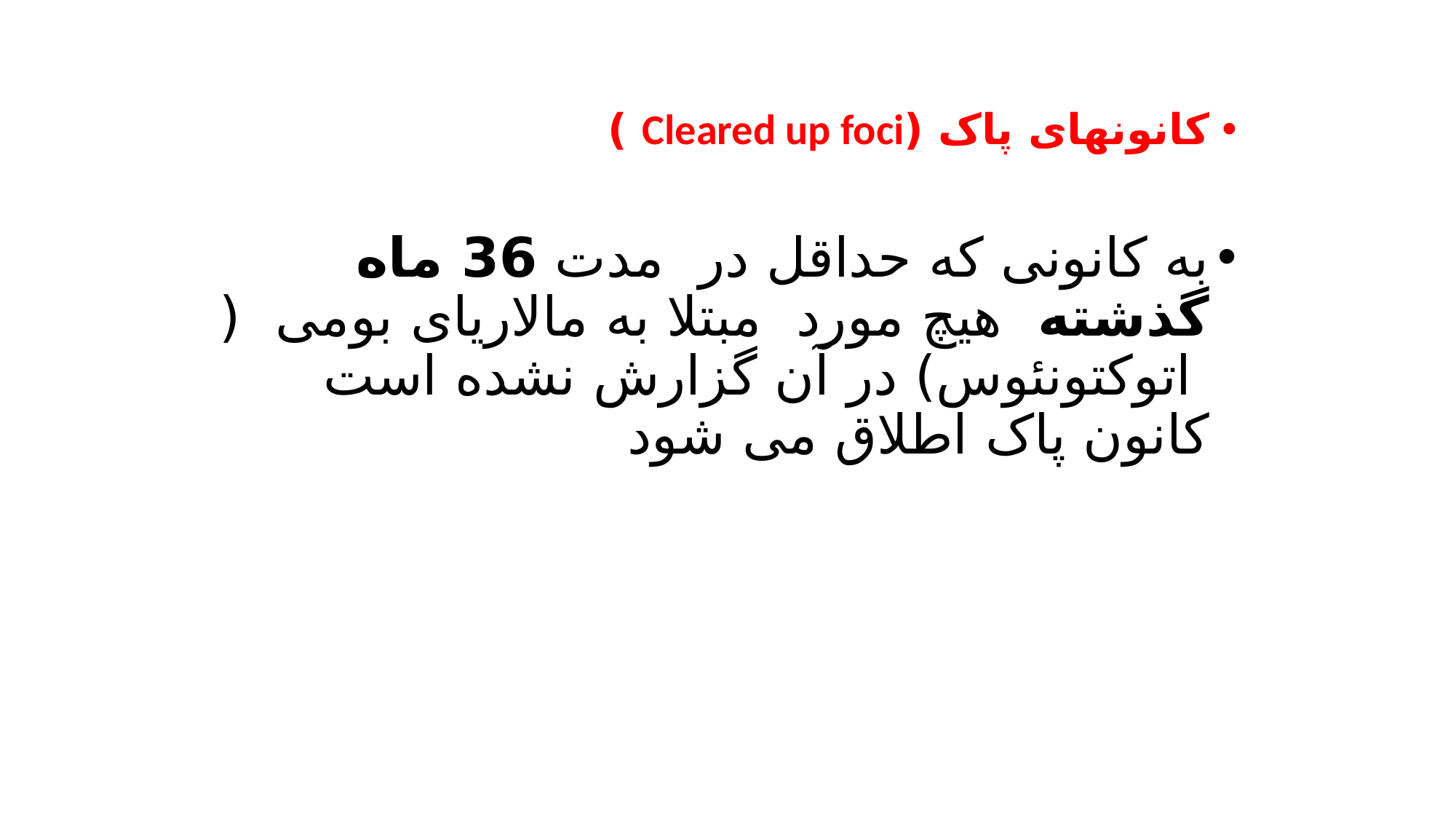

کانون­های پاک (Cleared up foci )

به کانونی که حداقل در  مدت 36 ماه گذشته  هیچ مورد  مبتلا به مالاریای بومی  (  اتوکتونئوس) در آن گزارش نشده است  کانون پاک اطلاق می شود